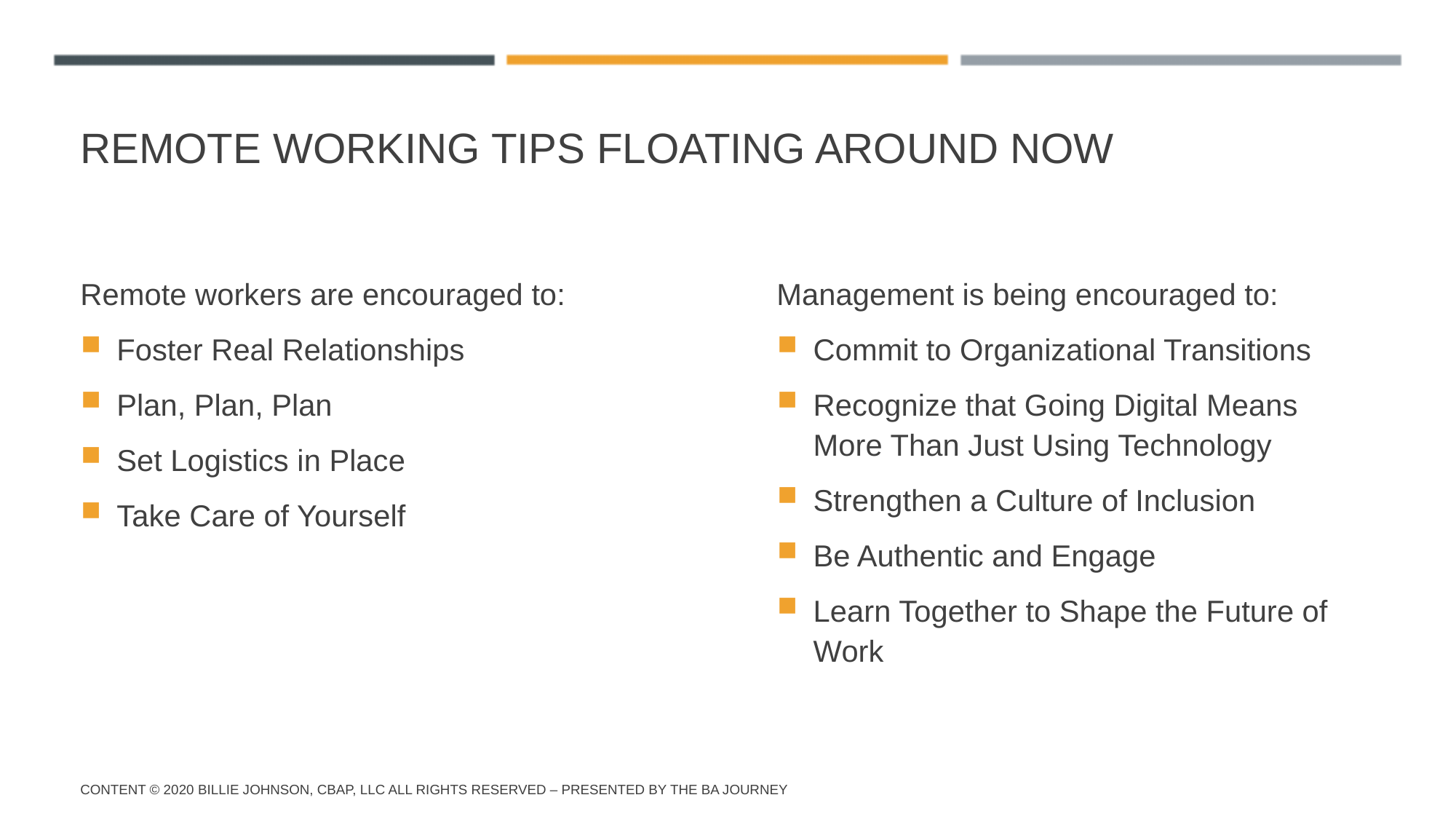

# Remote Working Tips floating Around Now
Remote workers are encouraged to:
Foster Real Relationships
Plan, Plan, Plan
Set Logistics in Place
Take Care of Yourself

Management is being encouraged to:
Commit to Organizational Transitions
Recognize that Going Digital Means More Than Just Using Technology
Strengthen a Culture of Inclusion
Be Authentic and Engage
Learn Together to Shape the Future of Work

Content © 2020 Billie Johnson, CBAP, LLC All Rights Reserved – Presented by the BA Journey